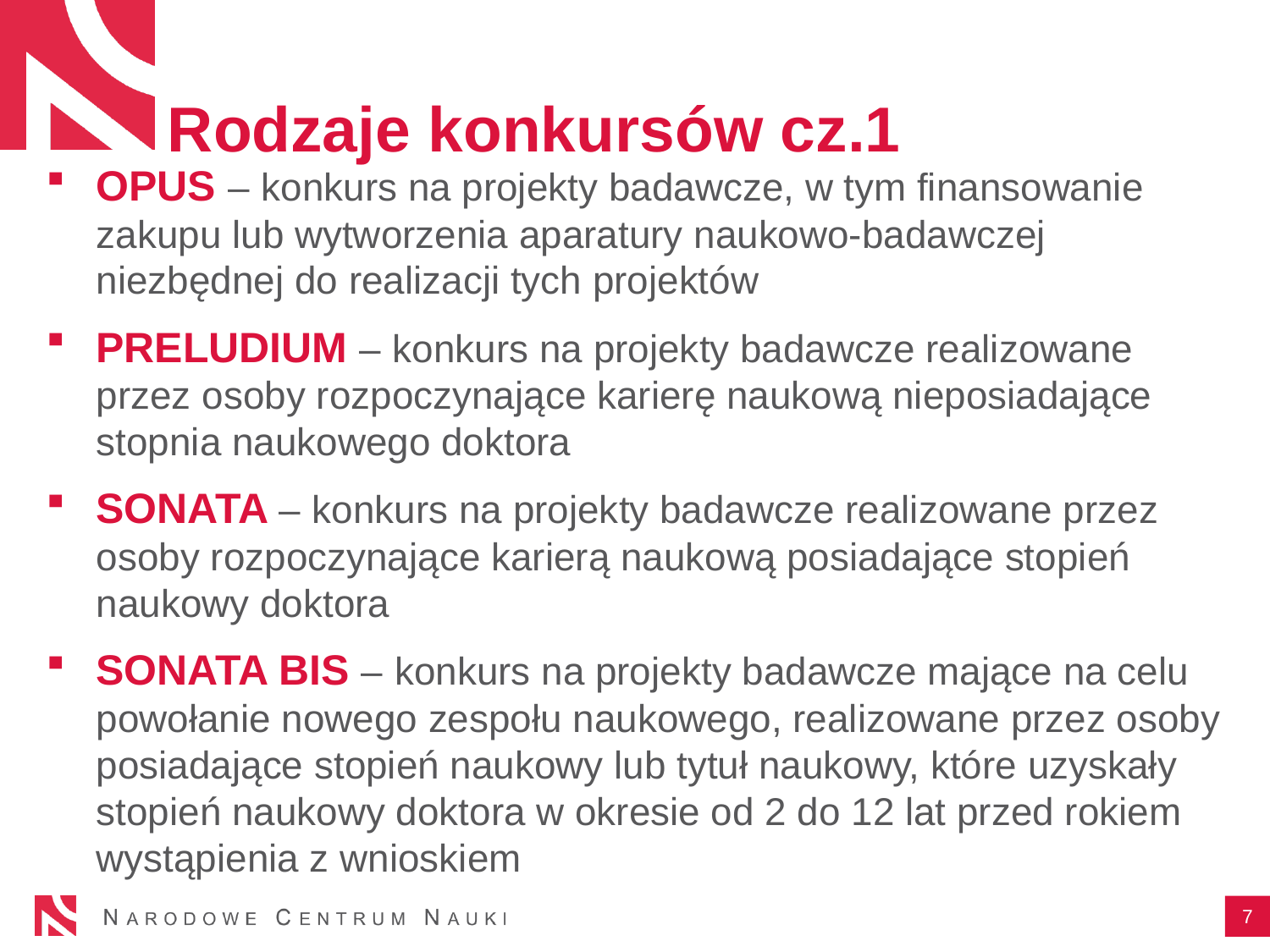

# Rodzaje konkursów cz.1
OPUS – konkurs na projekty badawcze, w tym finansowanie zakupu lub wytworzenia aparatury naukowo-badawczej niezbędnej do realizacji tych projektów
PRELUDIUM – konkurs na projekty badawcze realizowane przez osoby rozpoczynające karierę naukową nieposiadające stopnia naukowego doktora
SONATA – konkurs na projekty badawcze realizowane przez osoby rozpoczynające karierą naukową posiadające stopień naukowy doktora
SONATA BIS – konkurs na projekty badawcze mające na celu powołanie nowego zespołu naukowego, realizowane przez osoby posiadające stopień naukowy lub tytuł naukowy, które uzyskały stopień naukowy doktora w okresie od 2 do 12 lat przed rokiem wystąpienia z wnioskiem
7